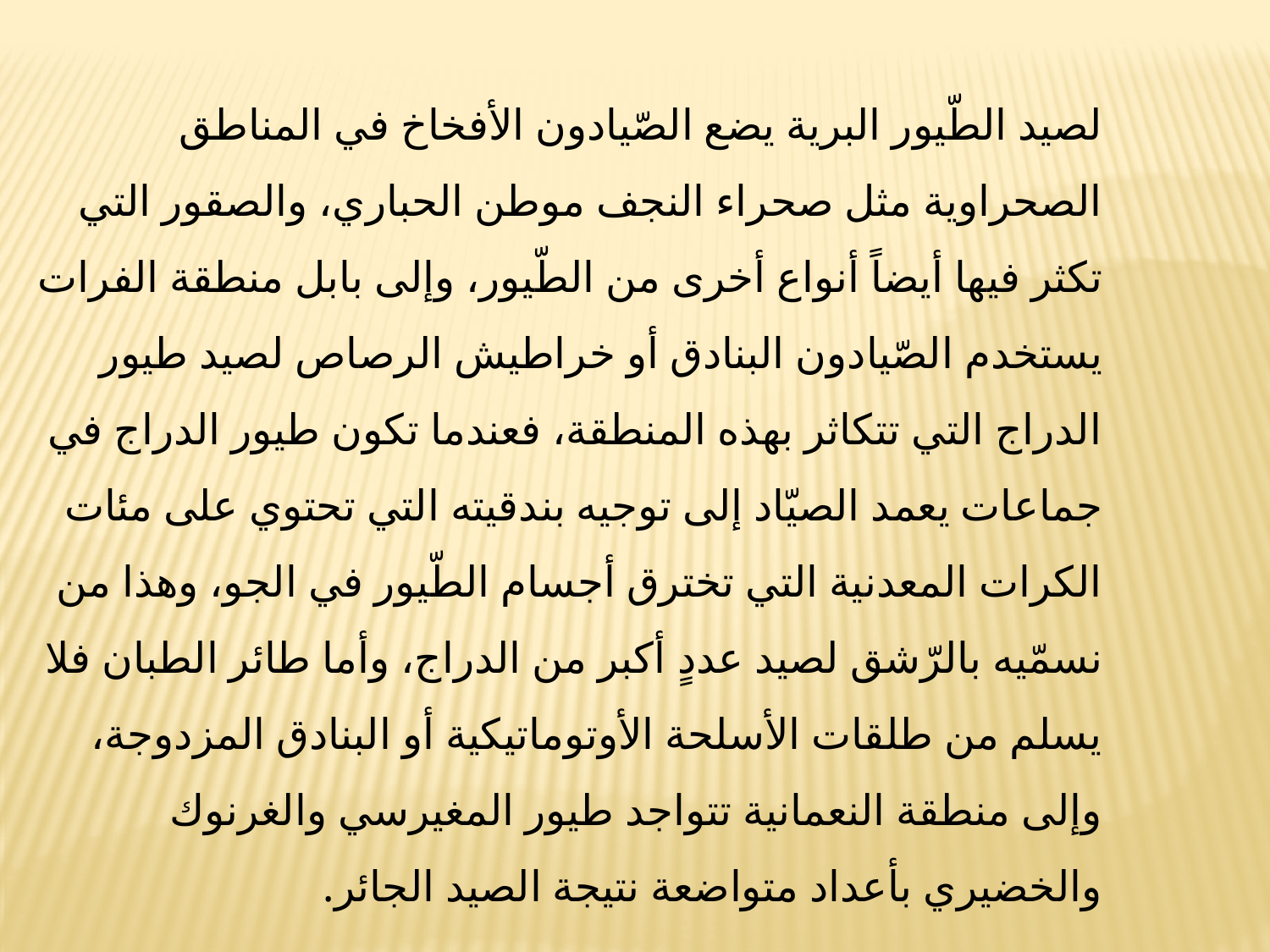

لصيد الطّيور البرية يضع الصّيادون الأفخاخ في المناطق الصحراوية مثل صحراء النجف موطن الحباري، والصقور التي تكثر فيها أيضاً أنواع أخرى من الطّيور، وإلى بابل منطقة الفرات يستخدم الصّيادون البنادق أو خراطيش الرصاص لصيد طيور الدراج التي تتكاثر بهذه المنطقة، فعندما تكون طيور الدراج في جماعات يعمد الصيّاد إلى توجيه بندقيته التي تحتوي على مئات الكرات المعدنية التي تخترق أجسام الطّيور في الجو، وهذا من نسمّيه بالرّشق لصيد عددٍ أكبر من الدراج، وأما طائر الطبان فلا يسلم من طلقات الأسلحة الأوتوماتيكية أو البنادق المزدوجة، وإلى منطقة النعمانية تتواجد طيور المغيرسي والغرنوك والخضيري بأعداد متواضعة نتيجة الصيد الجائر.